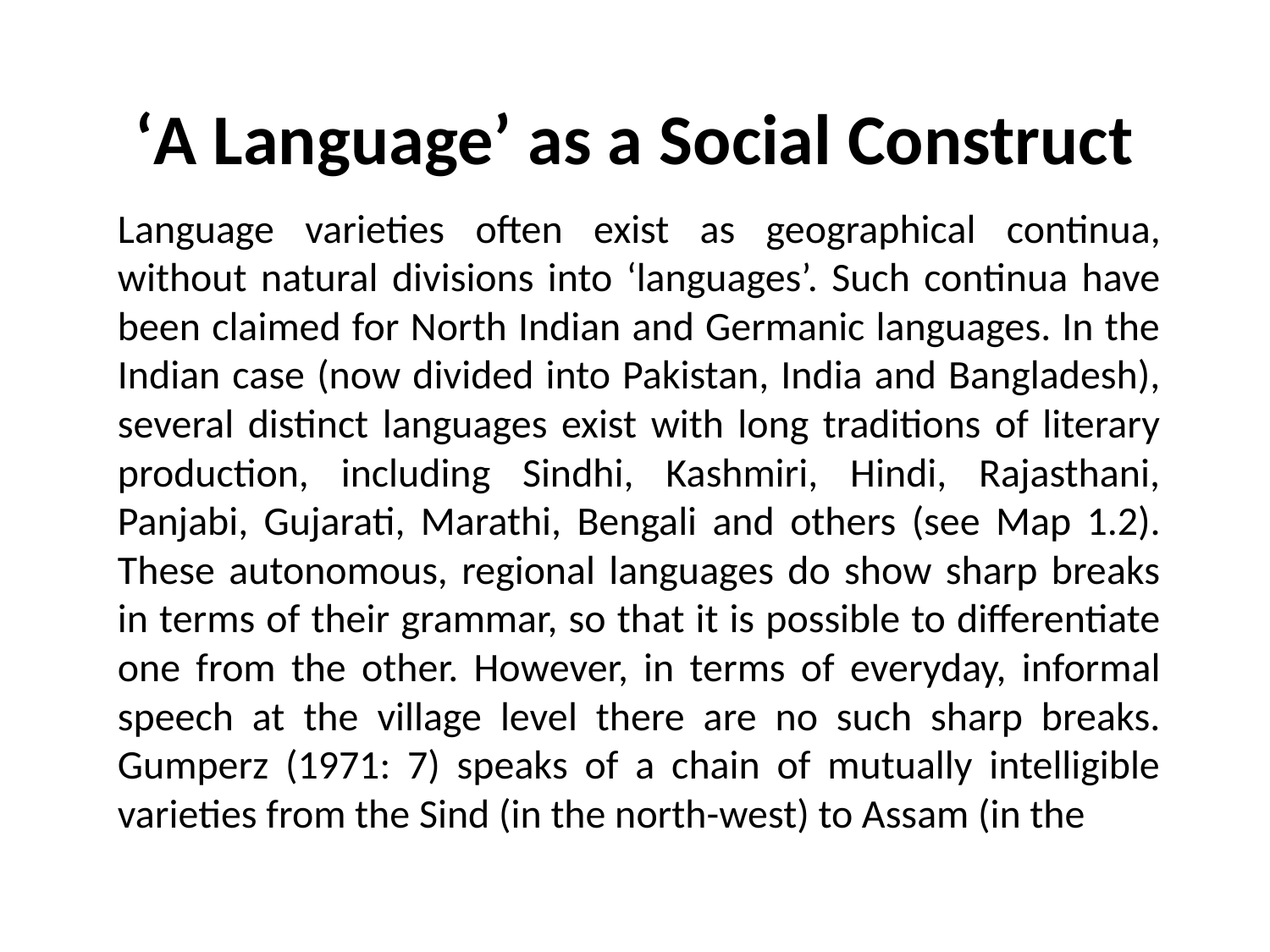

# ‘A Language’ as a Social Construct
Language varieties often exist as geographical continua, without natural divisions into ‘languages’. Such continua have been claimed for North Indian and Germanic languages. In the Indian case (now divided into Pakistan, India and Bangladesh), several distinct languages exist with long traditions of literary production, including Sindhi, Kashmiri, Hindi, Rajasthani, Panjabi, Gujarati, Marathi, Bengali and others (see Map 1.2). These autonomous, regional languages do show sharp breaks in terms of their grammar, so that it is possible to differentiate one from the other. However, in terms of everyday, informal speech at the village level there are no such sharp breaks. Gumperz (1971: 7) speaks of a chain of mutually intelligible varieties from the Sind (in the north-west) to Assam (in the